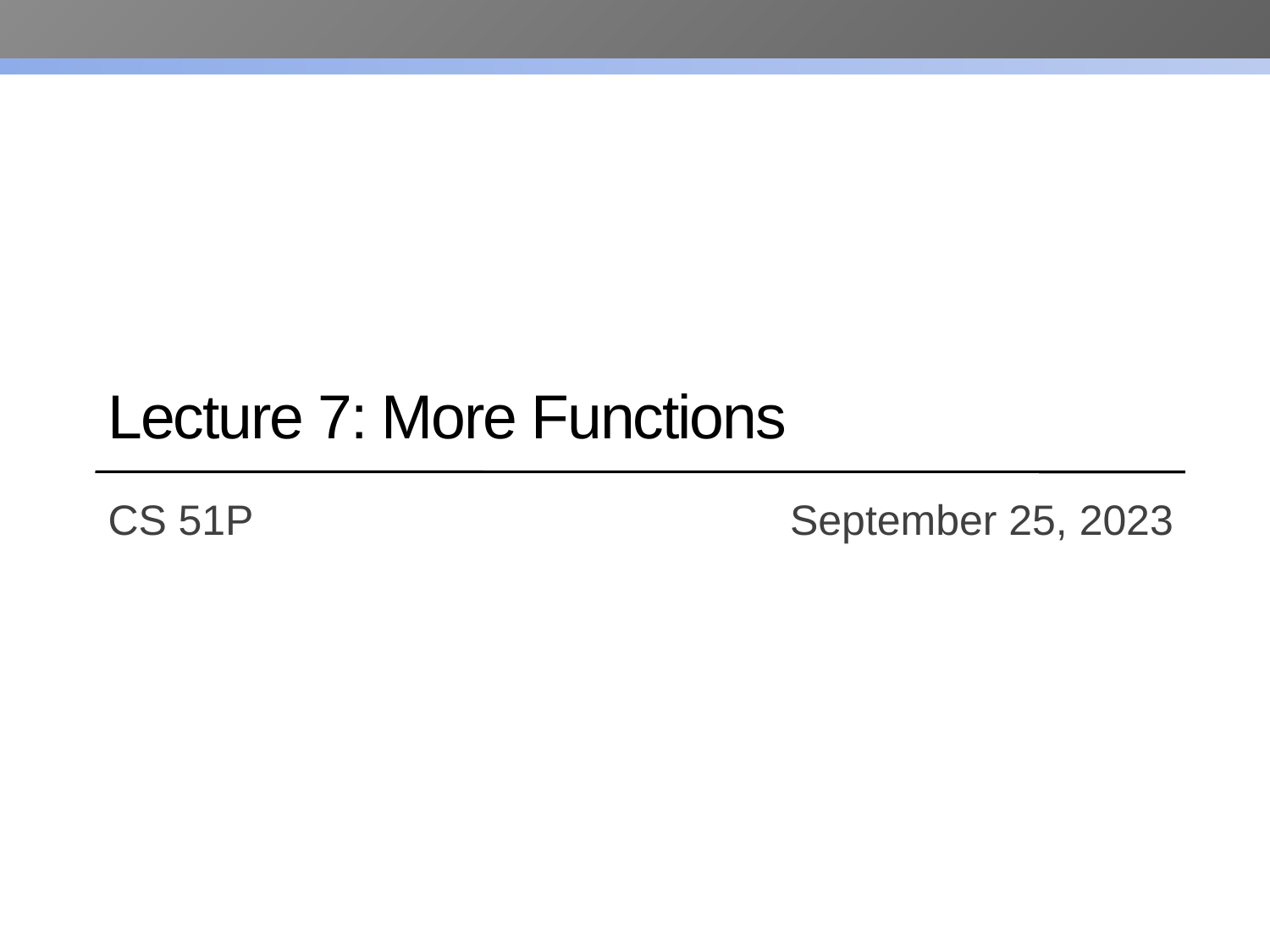

# Lecture 7: More Functions
CS 51P				    September 25, 2023